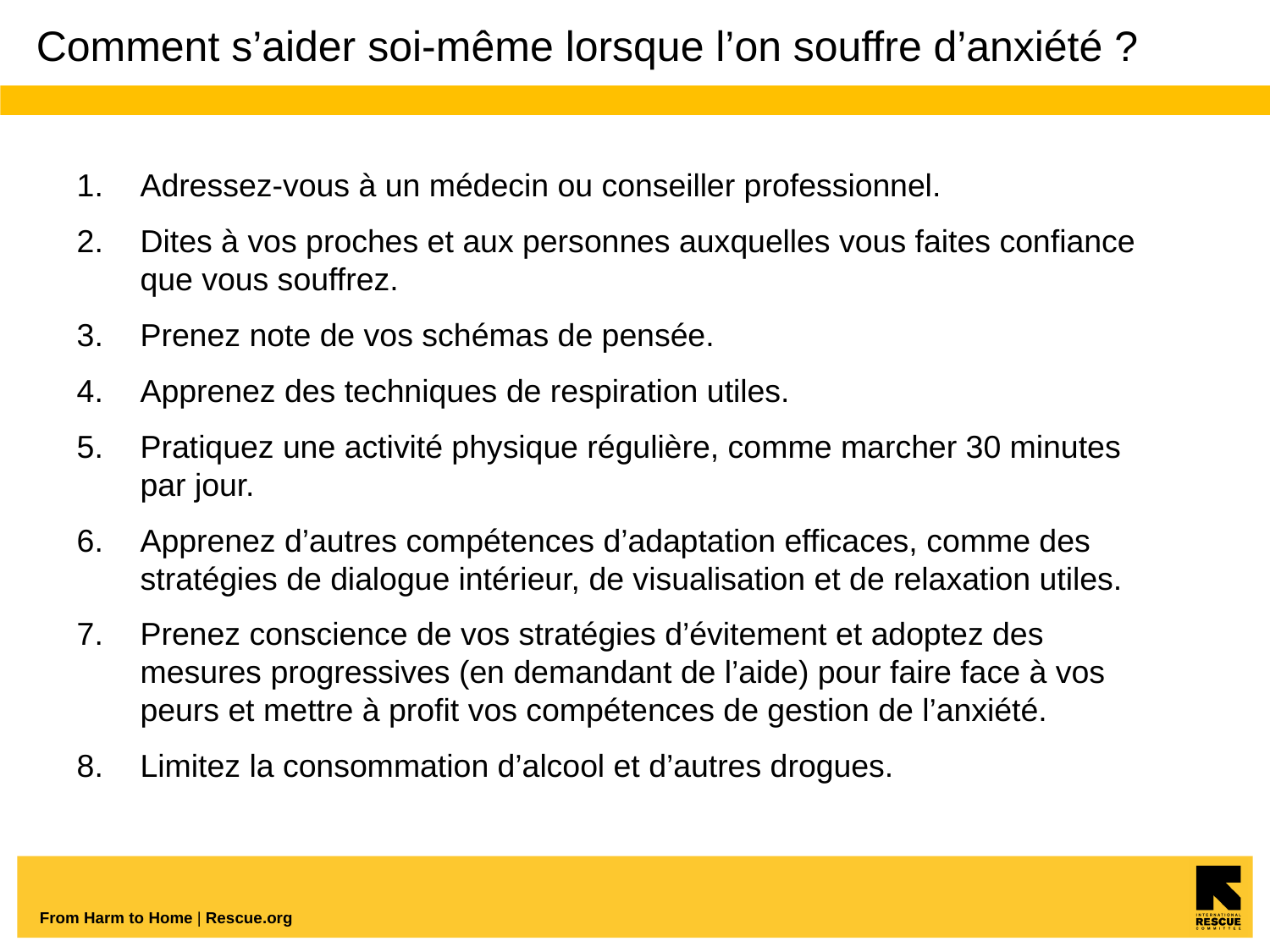

# Comment s’aider soi-même lorsque l’on souffre d’anxiété ?
Adressez-vous à un médecin ou conseiller professionnel.
Dites à vos proches et aux personnes auxquelles vous faites confiance que vous souffrez.
Prenez note de vos schémas de pensée.
Apprenez des techniques de respiration utiles.
Pratiquez une activité physique régulière, comme marcher 30 minutes par jour.
Apprenez d’autres compétences d’adaptation efficaces, comme des stratégies de dialogue intérieur, de visualisation et de relaxation utiles.
Prenez conscience de vos stratégies d’évitement et adoptez des mesures progressives (en demandant de l’aide) pour faire face à vos peurs et mettre à profit vos compétences de gestion de l’anxiété.
Limitez la consommation d’alcool et d’autres drogues.